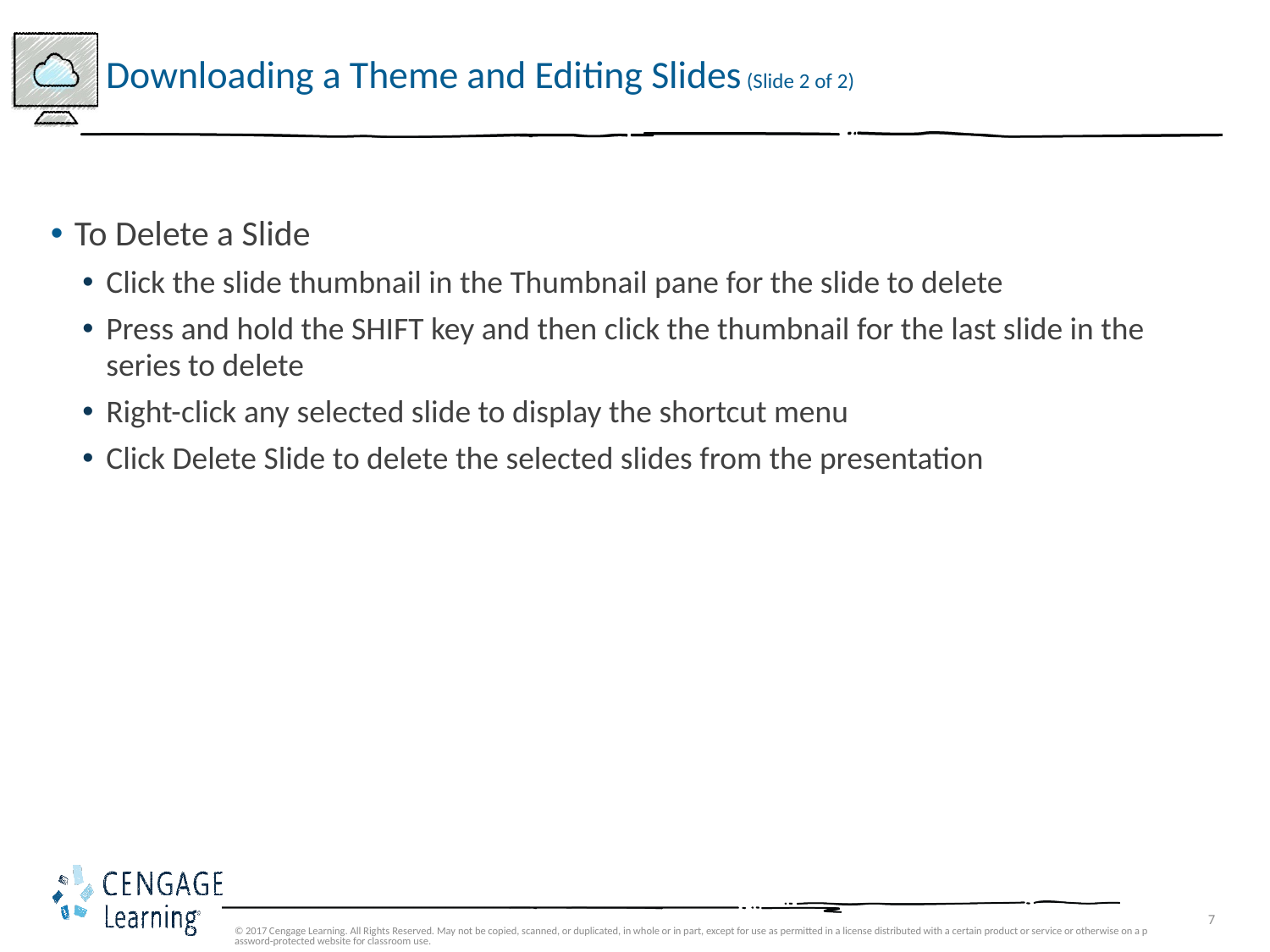

# Downloading a Theme and Editing Slides (Slide 2 of 2)
To Delete a Slide
Click the slide thumbnail in the Thumbnail pane for the slide to delete
Press and hold the SHIFT key and then click the thumbnail for the last slide in the series to delete
Right-click any selected slide to display the shortcut menu
Click Delete Slide to delete the selected slides from the presentation
© 2017 Cengage Learning. All Rights Reserved. May not be copied, scanned, or duplicated, in whole or in part, except for use as permitted in a license distributed with a certain product or service or otherwise on a password-protected website for classroom use.